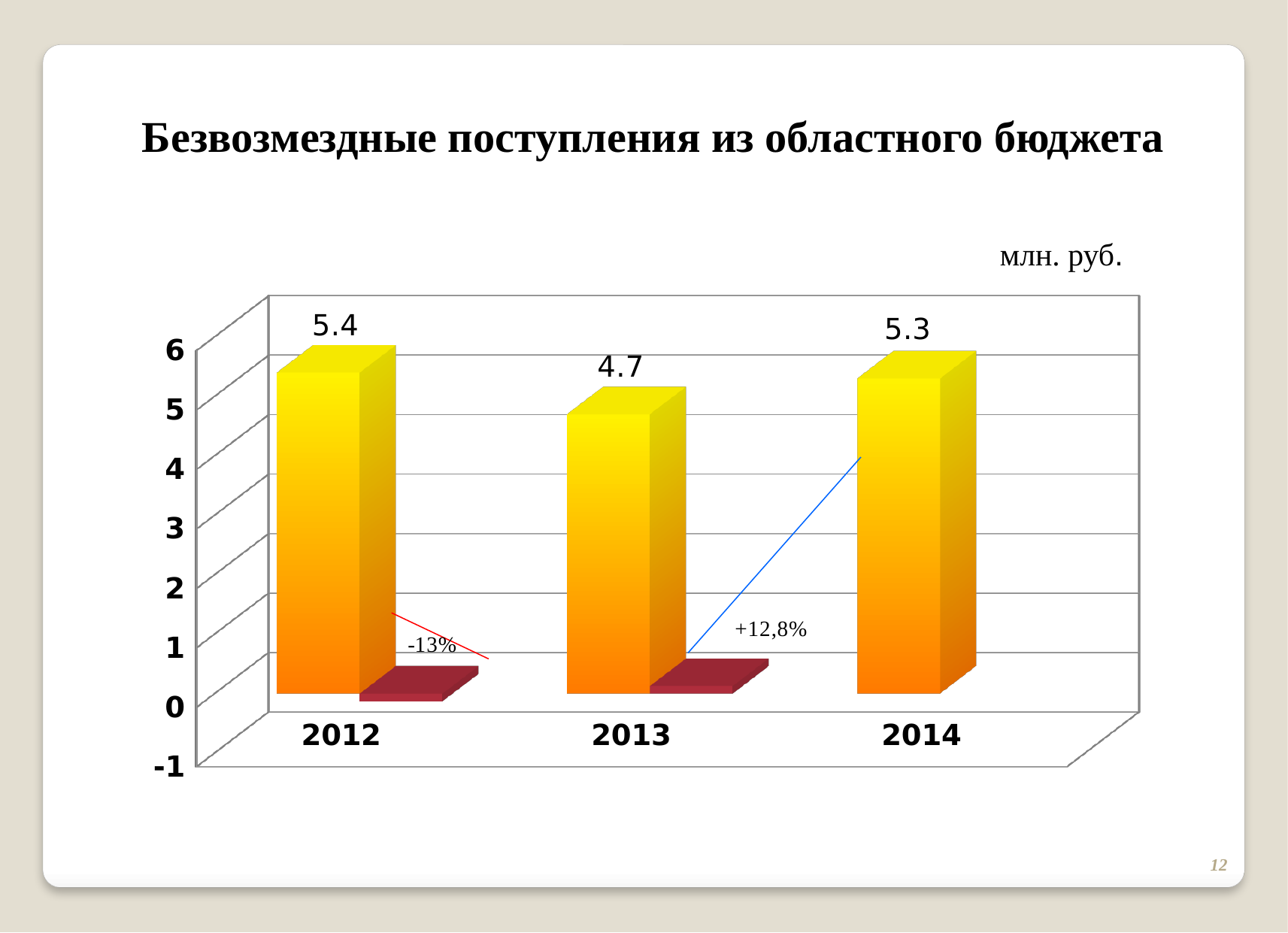

Безвозмездные поступления из областного бюджета

[unsupported chart]

млн. руб.
12